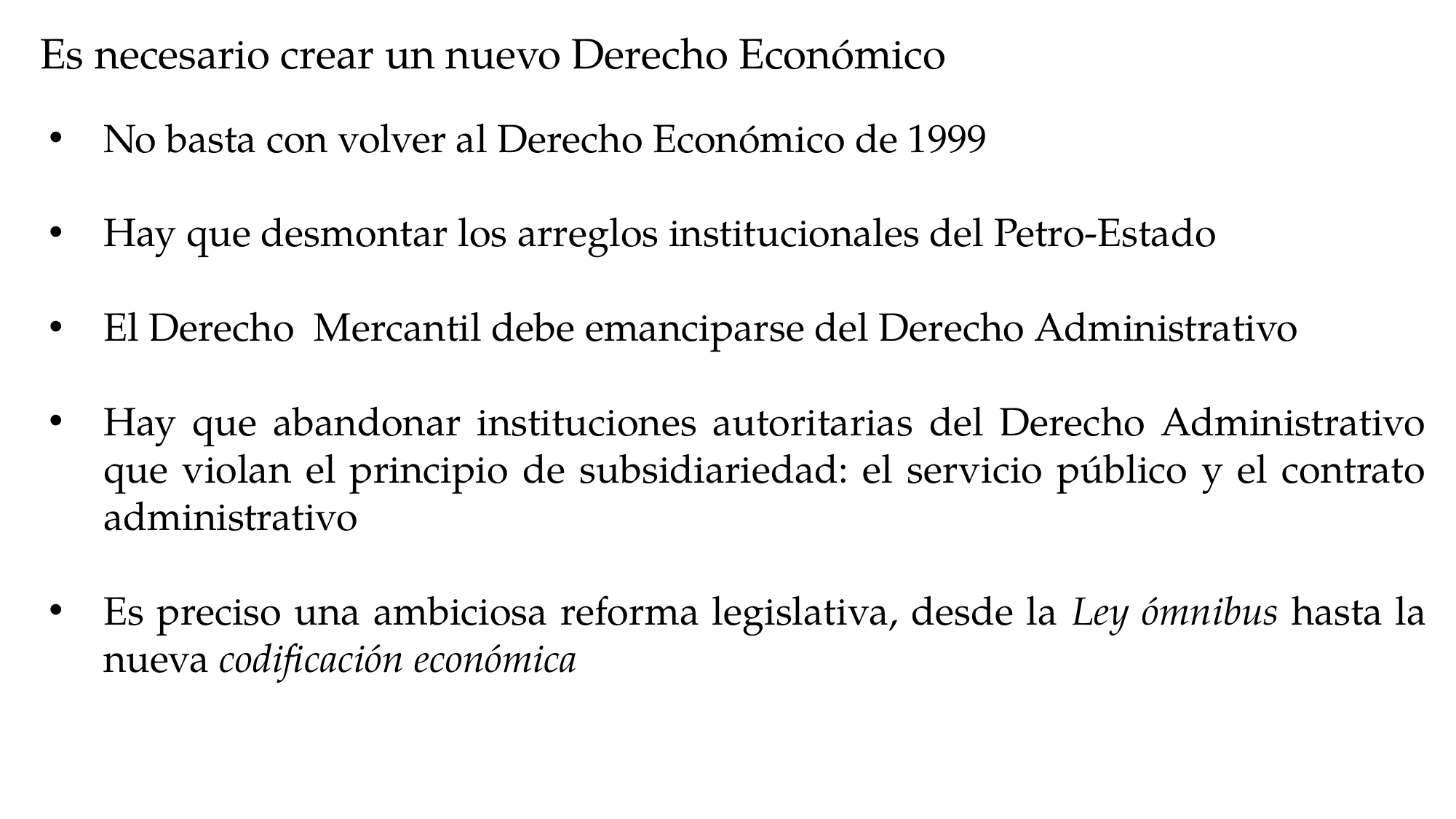

Es necesario crear un nuevo Derecho Económico

No basta con volver al Derecho Económico de 1999

Hay que desmontar los arreglos institucionales del Petro-Estado

El Derecho  Mercantil debe emanciparse del Derecho Administrativo

Hay que abandonar instituciones autoritarias del Derecho Administrativo que violan el principio de subsidiariedad: el servicio público y el contrato administrativo

Es preciso una ambiciosa reforma legislativa, desde la Ley ómnibus hasta la nueva codificación económica